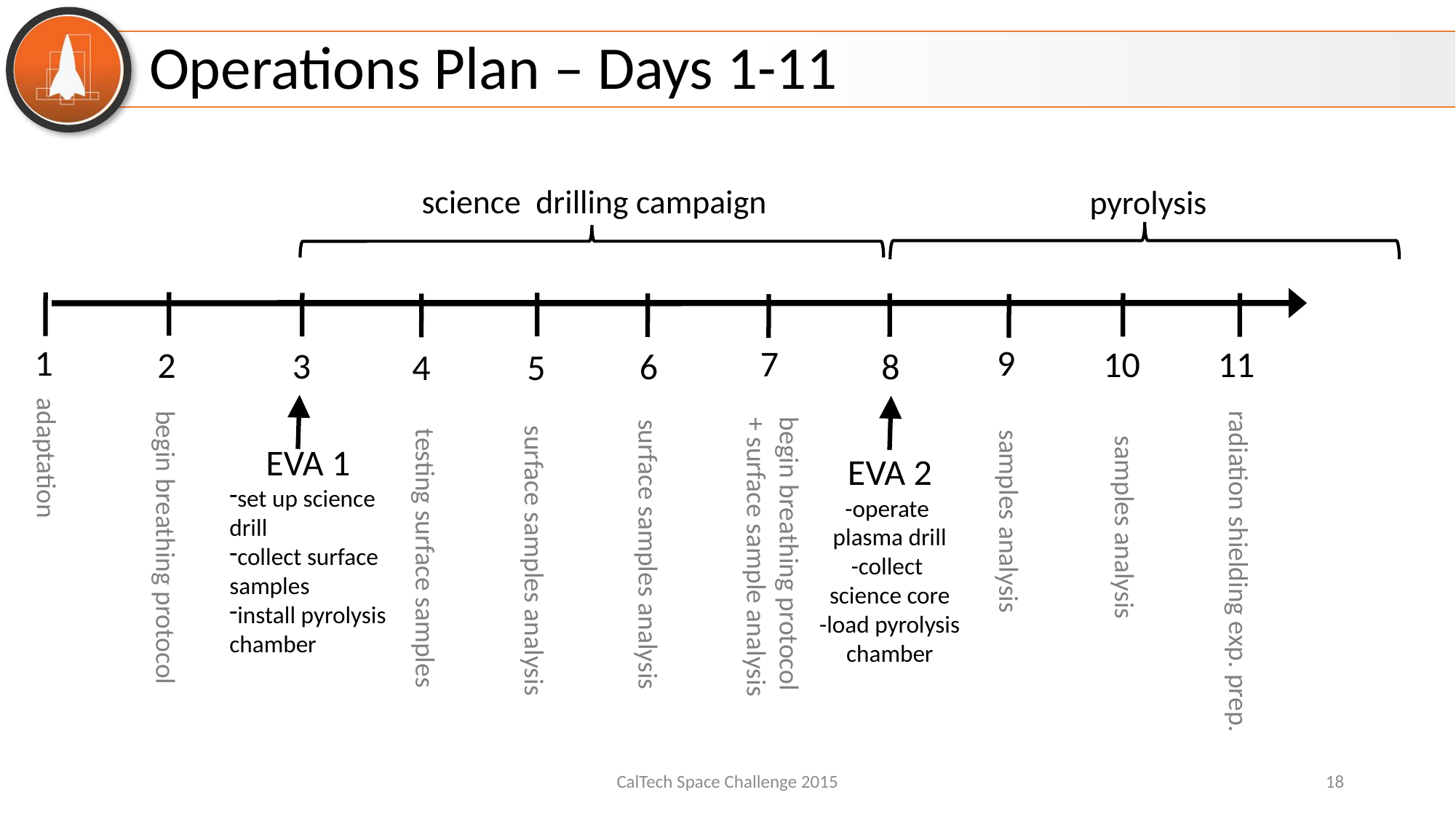

# Operations Plan – Days 1-11

science  drilling campaign
pyrolysis

1
9
7
10
11
2
3
8
6
5
4
EVA 1
set up science
drill
collect surface
samples
install pyrolysis
chamber

EVA 2
-operate
plasma drill
-collect
science core
-load pyrolysis
chamber

adaptation
samples analysis
samples analysis
begin breathing protocol
 + surface sample analysis
begin breathing protocol
surface samples analysis
testing surface samples
surface samples analysis
radiation shielding exp. prep.
CalTech Space Challenge 2015
18